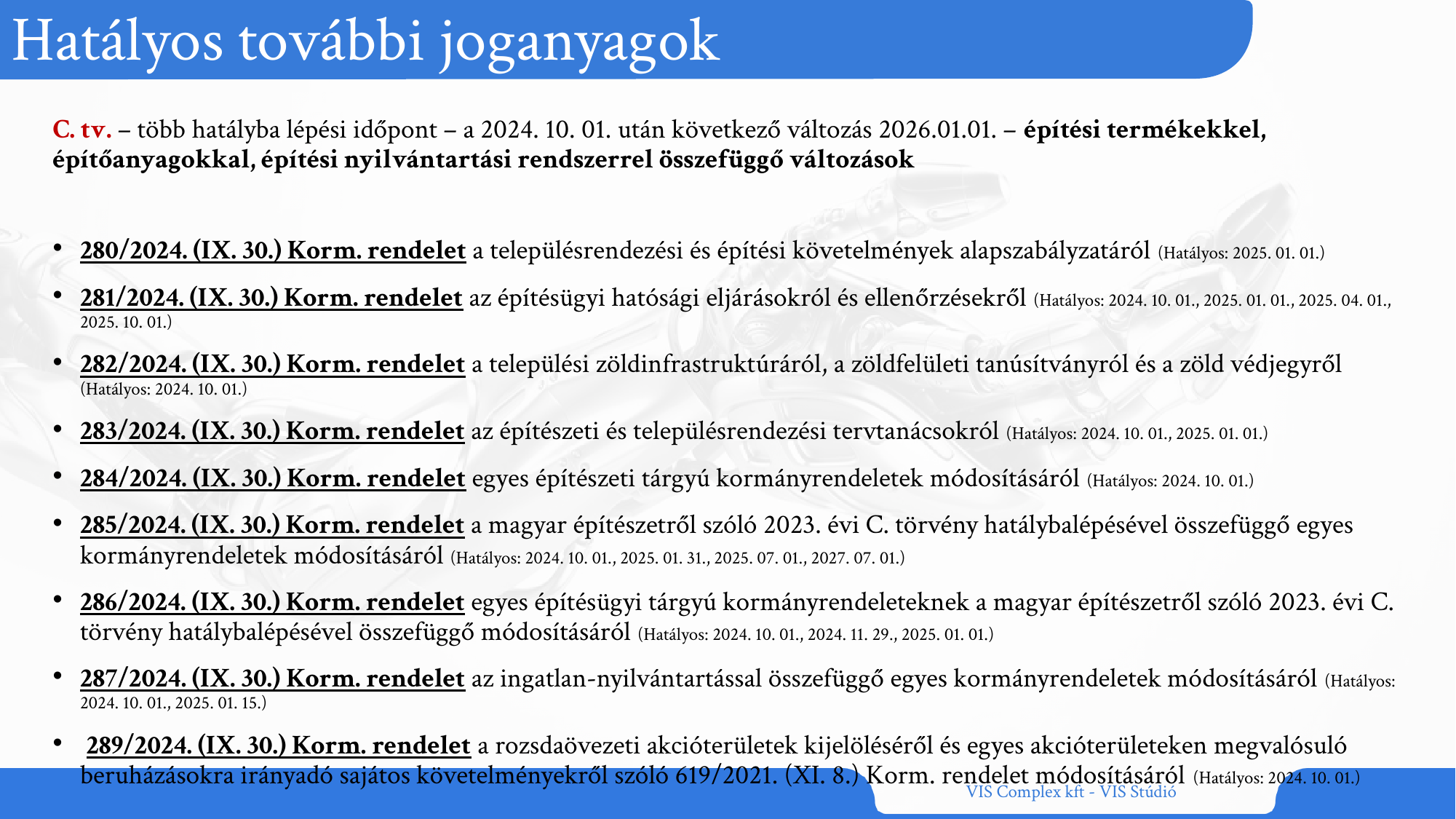

# Hatályos további joganyagok
C. tv. – több hatályba lépési időpont – a 2024. 10. 01. után következő változás 2026.01.01. – építési termékekkel, építőanyagokkal, építési nyilvántartási rendszerrel összefüggő változások

280/2024. (IX. 30.) Korm. rendelet a településrendezési és építési követelmények alapszabályzatáról (Hatályos: 2025. 01. 01.)
281/2024. (IX. 30.) Korm. rendelet az építésügyi hatósági eljárásokról és ellenőrzésekről (Hatályos: 2024. 10. 01., 2025. 01. 01., 2025. 04. 01., 2025. 10. 01.)
282/2024. (IX. 30.) Korm. rendelet a települési zöldinfrastruktúráról, a zöldfelületi tanúsítványról és a zöld védjegyről (Hatályos: 2024. 10. 01.)
283/2024. (IX. 30.) Korm. rendelet az építészeti és településrendezési tervtanácsokról (Hatályos: 2024. 10. 01., 2025. 01. 01.)
284/2024. (IX. 30.) Korm. rendelet egyes építészeti tárgyú kormányrendeletek módosításáról (Hatályos: 2024. 10. 01.)
285/2024. (IX. 30.) Korm. rendelet a magyar építészetről szóló 2023. évi C. törvény hatálybalépésével összefüggő egyes kormányrendeletek módosításáról (Hatályos: 2024. 10. 01., 2025. 01. 31., 2025. 07. 01., 2027. 07. 01.)
286/2024. (IX. 30.) Korm. rendelet egyes építésügyi tárgyú kormányrendeleteknek a magyar építészetről szóló 2023. évi C. törvény hatálybalépésével összefüggő módosításáról (Hatályos: 2024. 10. 01., 2024. 11. 29., 2025. 01. 01.)
287/2024. (IX. 30.) Korm. rendelet az ingatlan-nyilvántartással összefüggő egyes kormányrendeletek módosításáról (Hatályos: 2024. 10. 01., 2025. 01. 15.)
 289/2024. (IX. 30.) Korm. rendelet a rozsdaövezeti akcióterületek kijelöléséről és egyes akcióterületeken megvalósuló beruházásokra irányadó sajátos követelményekről szóló 619/2021. (XI. 8.) Korm. rendelet módosításáról (Hatályos: 2024. 10. 01.)

VIS Complex kft - VIS Stúdió